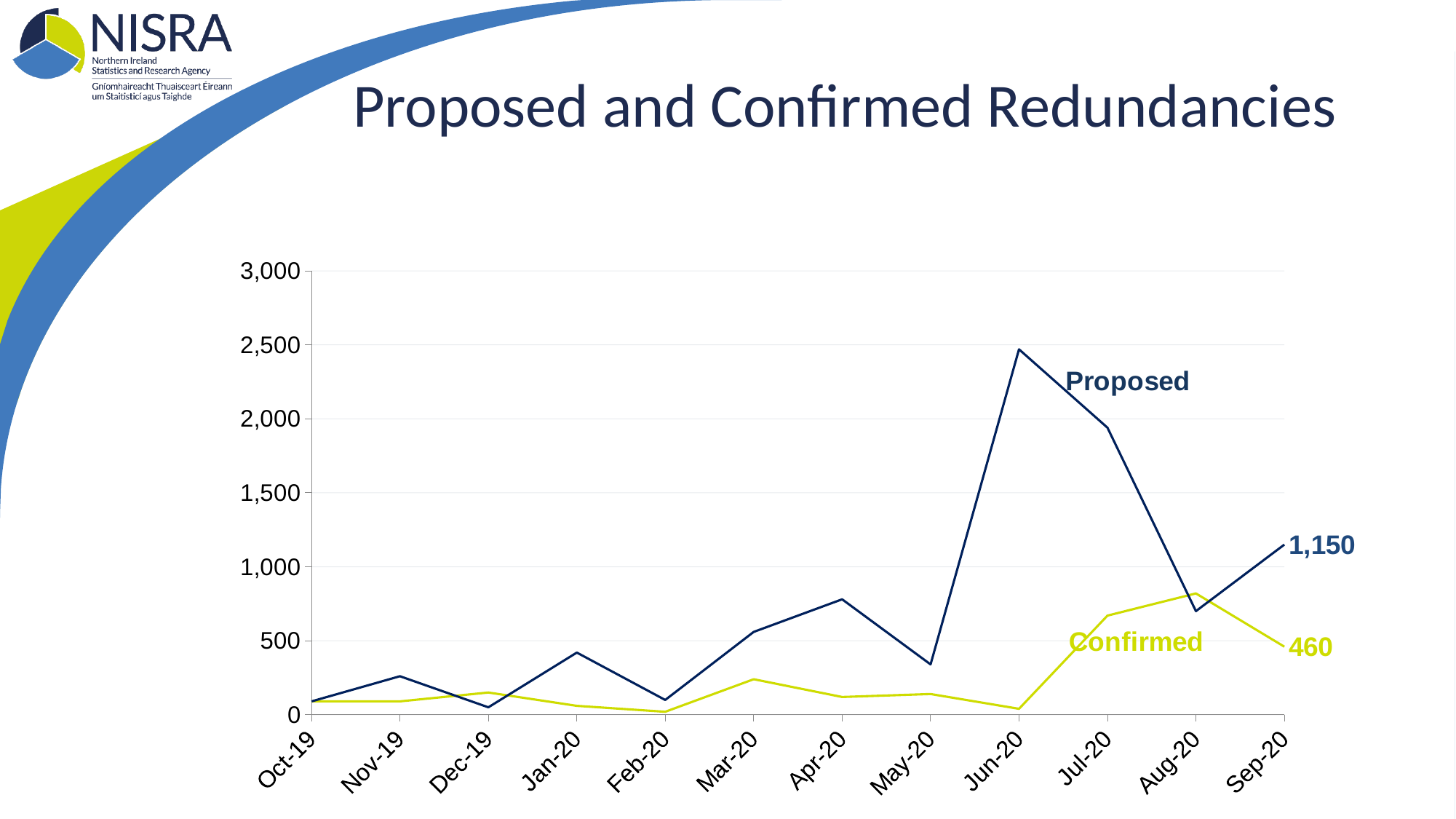

# Proposed and Confirmed Redundancies

### Chart

| Category | Confirmed  | Proposed |
|---|---|---|
| 43739 | 90.0 | 90.0 |
| 43770 | 90.0 | 260.0 |
| 43800 | 150.0 | 50.0 |
| 43831 | 60.0 | 420.0 |
| 43862 | 20.0 | 100.0 |
| 43891 | 240.0 | 560.0 |
| 43922 | 120.0 | 780.0 |
| 43952 | 140.0 | 340.0 |
| 43983 | 40.0 | 2470.0 |
| 44013 | 670.0 | 1940.0 |
| 44044 | 820.0 | 700.0 |
| 44075 | 460.0 | 1150.0 |